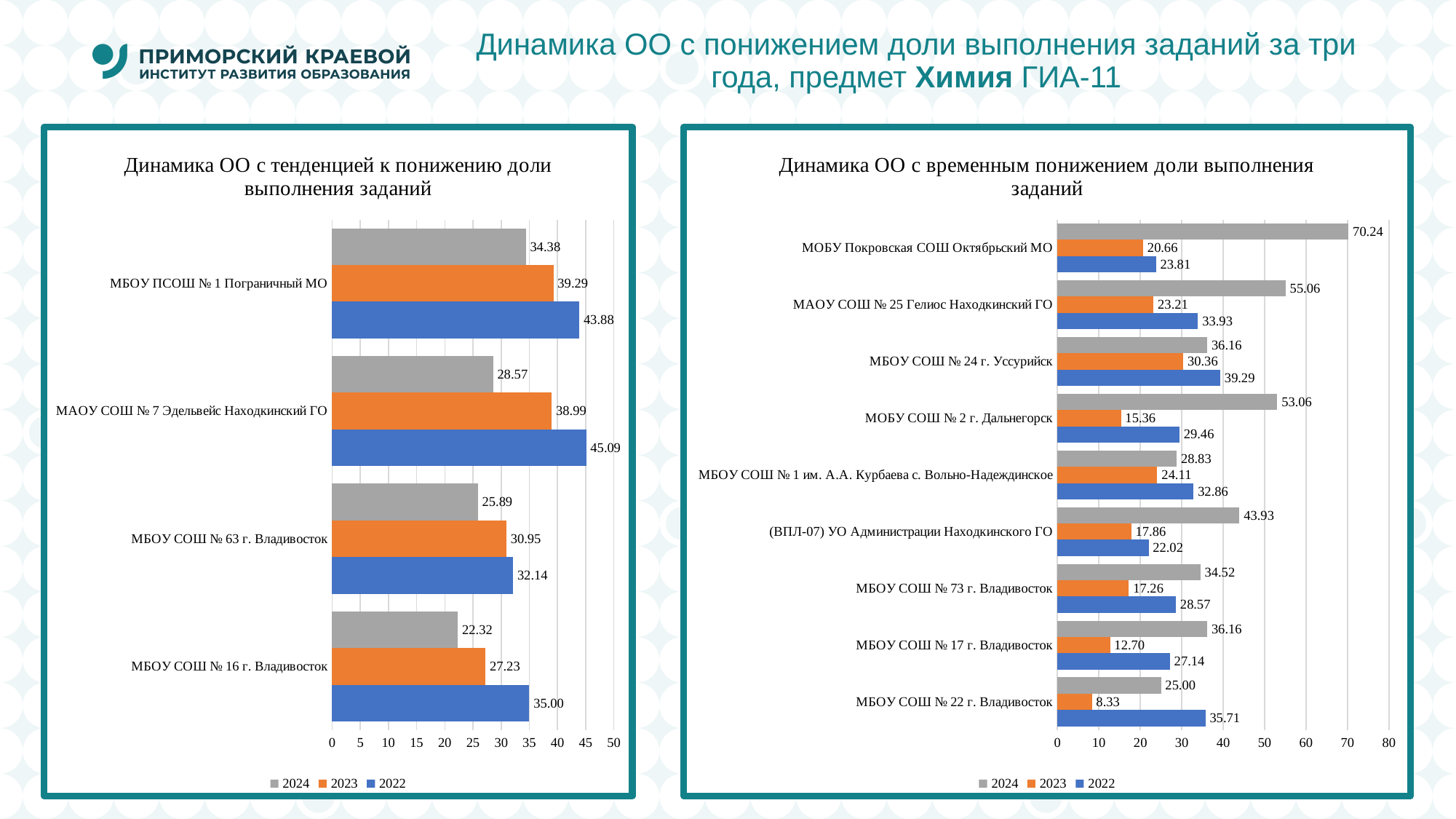

# Динамика ОО с понижением доли выполнения заданий за три года, предмет Химия ГИА-11

### Chart: Динамика ОО с тенденцией к понижению доли выполнения заданий

| Category | 2022 | 2023 | 2024 |
|---|---|---|---|
| МБОУ СОШ № 16 г. Владивосток | 35.0 | 27.232142857142854 | 22.32142857142857 |
| МБОУ СОШ № 63 г. Владивосток | 32.142857142857146 | 30.952380952380953 | 25.892857142857146 |
| МАОУ СОШ № 7 Эдельвейс Находкинский ГО | 45.089285714285715 | 38.988095238095234 | 28.57142857142857 |
| МБОУ ПСОШ № 1 Пограничный МО | 43.87755102040817 | 39.28571428571429 | 34.375 |

### Chart: Динамика ОО с временным понижением доли выполнения заданий

| Category | 2022 | 2023 | 2024 |
|---|---|---|---|
| МБОУ СОШ № 22 г. Владивосток | 35.714285714285715 | 8.333333333333334 | 24.999999999999996 |
| МБОУ СОШ № 17 г. Владивосток | 27.142857142857146 | 12.698412698412698 | 36.16071428571428 |
| МБОУ СОШ № 73 г. Владивосток | 28.571428571428573 | 17.261904761904763 | 34.52380952380952 |
| (ВПЛ-07) УО Администрации Находкинского ГО | 22.023809523809522 | 17.857142857142858 | 43.92857142857143 |
| МБОУ СОШ № 1 им. А.А. Курбаева с. Вольно-Надеждинское | 32.85714285714286 | 24.107142857142858 | 28.826530612244902 |
| МОБУ СОШ № 2 г. Дальнегорск | 29.464285714285715 | 15.357142857142858 | 53.06122448979592 |
| МБОУ СОШ № 24 г. Уссурийск | 39.285714285714285 | 30.357142857142858 | 36.160714285714285 |
| МАОУ СОШ № 25 Гелиос Находкинский ГО | 33.92857142857143 | 23.21428571428571 | 55.05952380952382 |
| МОБУ Покровская СОШ Октябрьский МО | 23.80952380952381 | 20.663265306122447 | 70.23809523809524 |